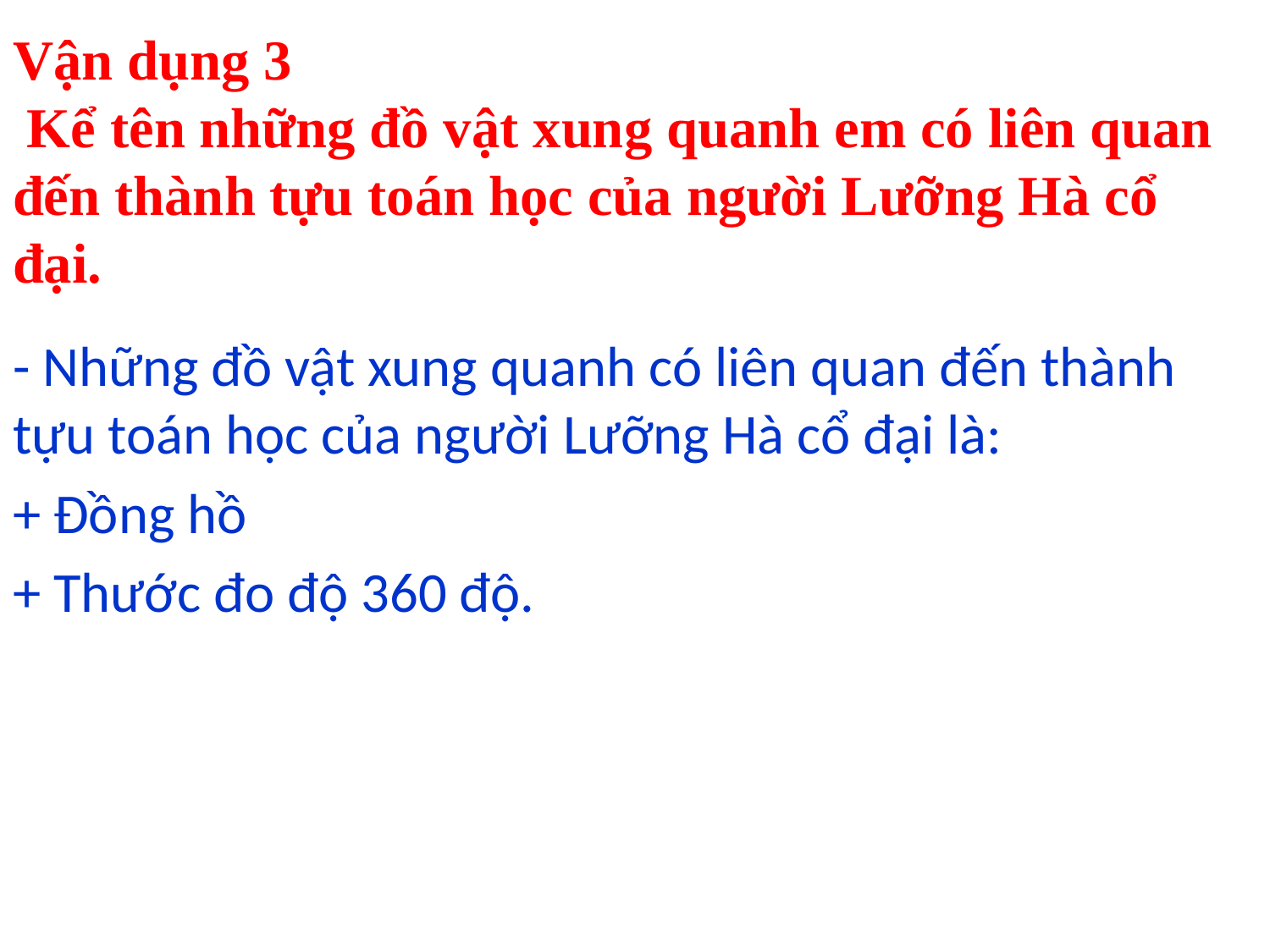

# Vận dụng 3 Kể tên những đồ vật xung quanh em có liên quan đến thành tựu toán học của người Lưỡng Hà cổ đại.
- Những đồ vật xung quanh có liên quan đến thành tựu toán học của người Lưỡng Hà cổ đại là:
+ Đồng hồ
+ Thước đo độ 360 độ.